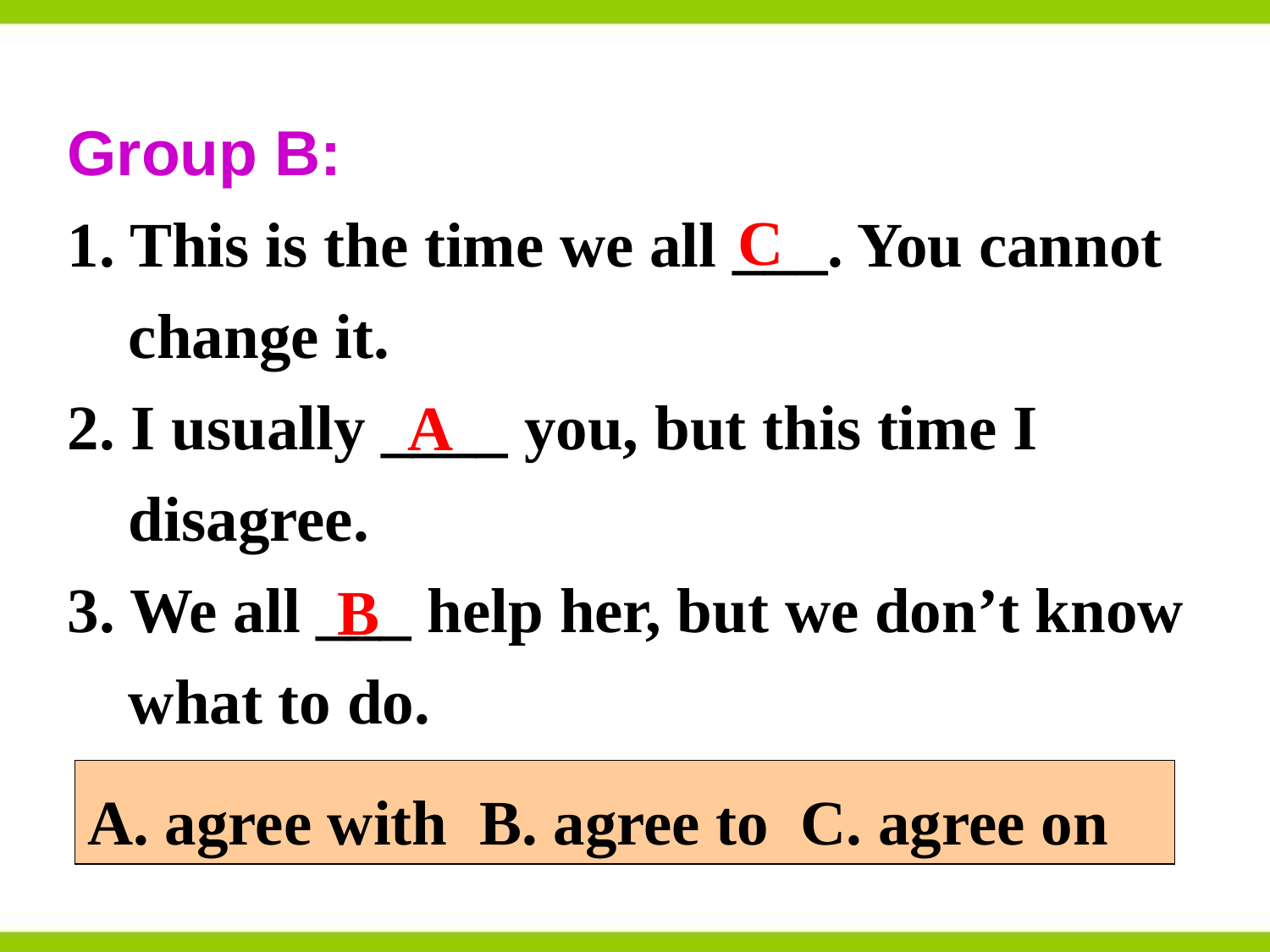

Group B:
1. This is the time we all ___. You cannot change it.
2. I usually ____ you, but this time I disagree.
3. We all ___ help her, but we don’t know what to do.
C
A
B
A. agree with  B. agree to  C. agree on